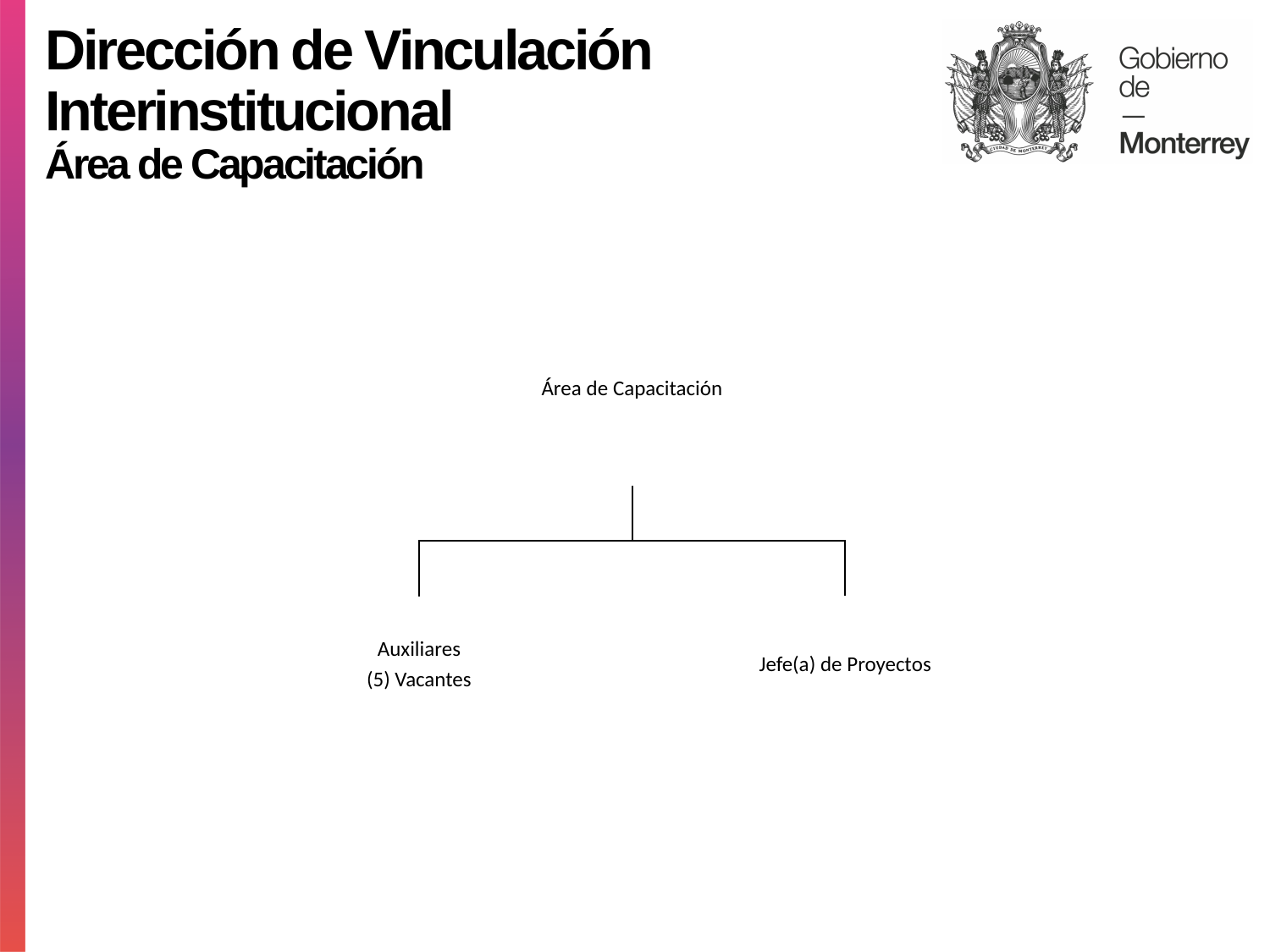

Dirección de Vinculación Interinstitucional
Área de Capacitación
Área de Capacitación
Auxiliares
(5) Vacantes
Jefe(a) de Proyectos